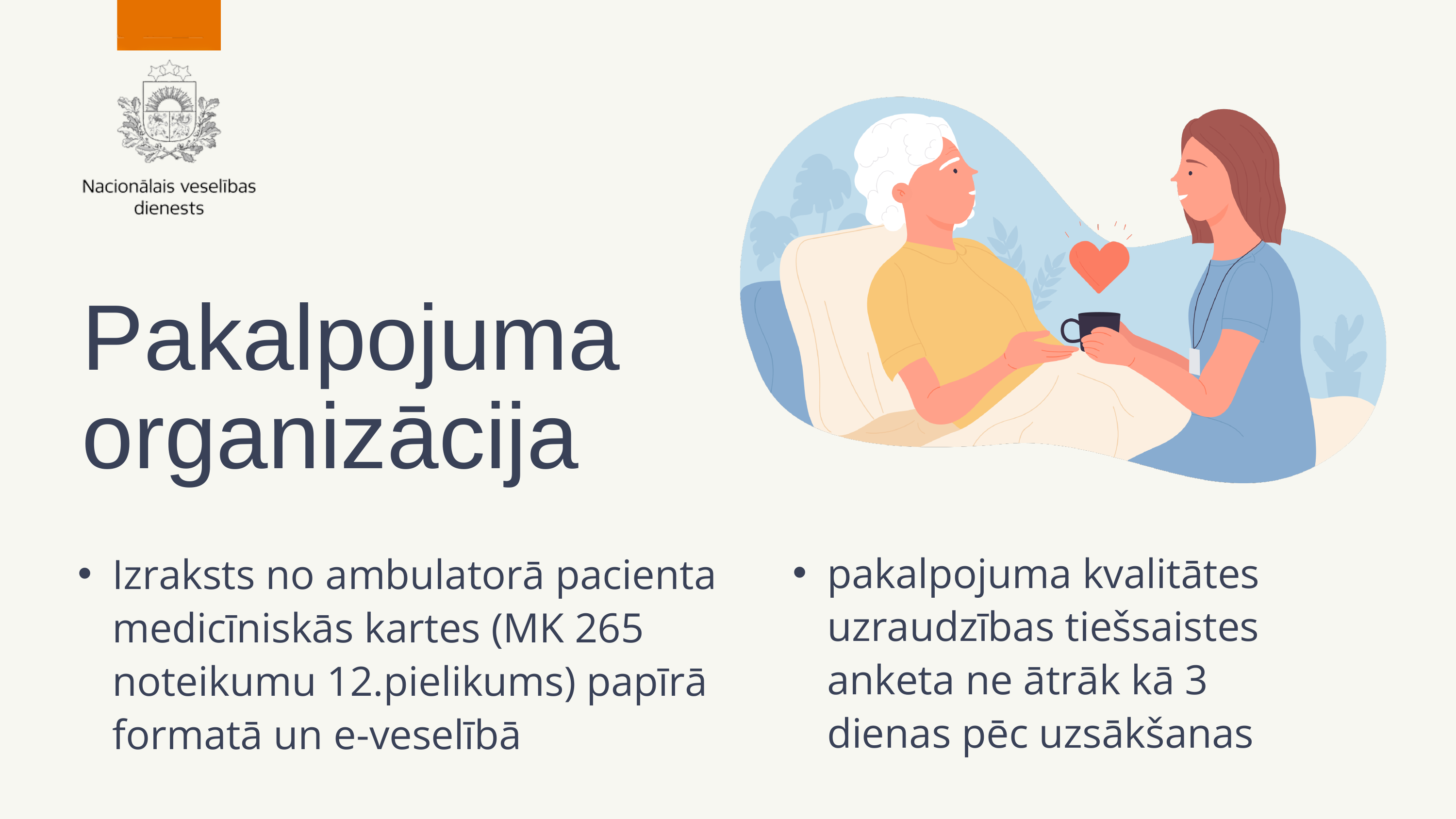

Pakalpojuma organizācija
Izraksts no ambulatorā pacienta medicīniskās kartes (MK 265 noteikumu 12.pielikums) papīrā formatā un e-veselībā
pakalpojuma kvalitātes uzraudzības tiešsaistes anketa ne ātrāk kā 3 dienas pēc uzsākšanas